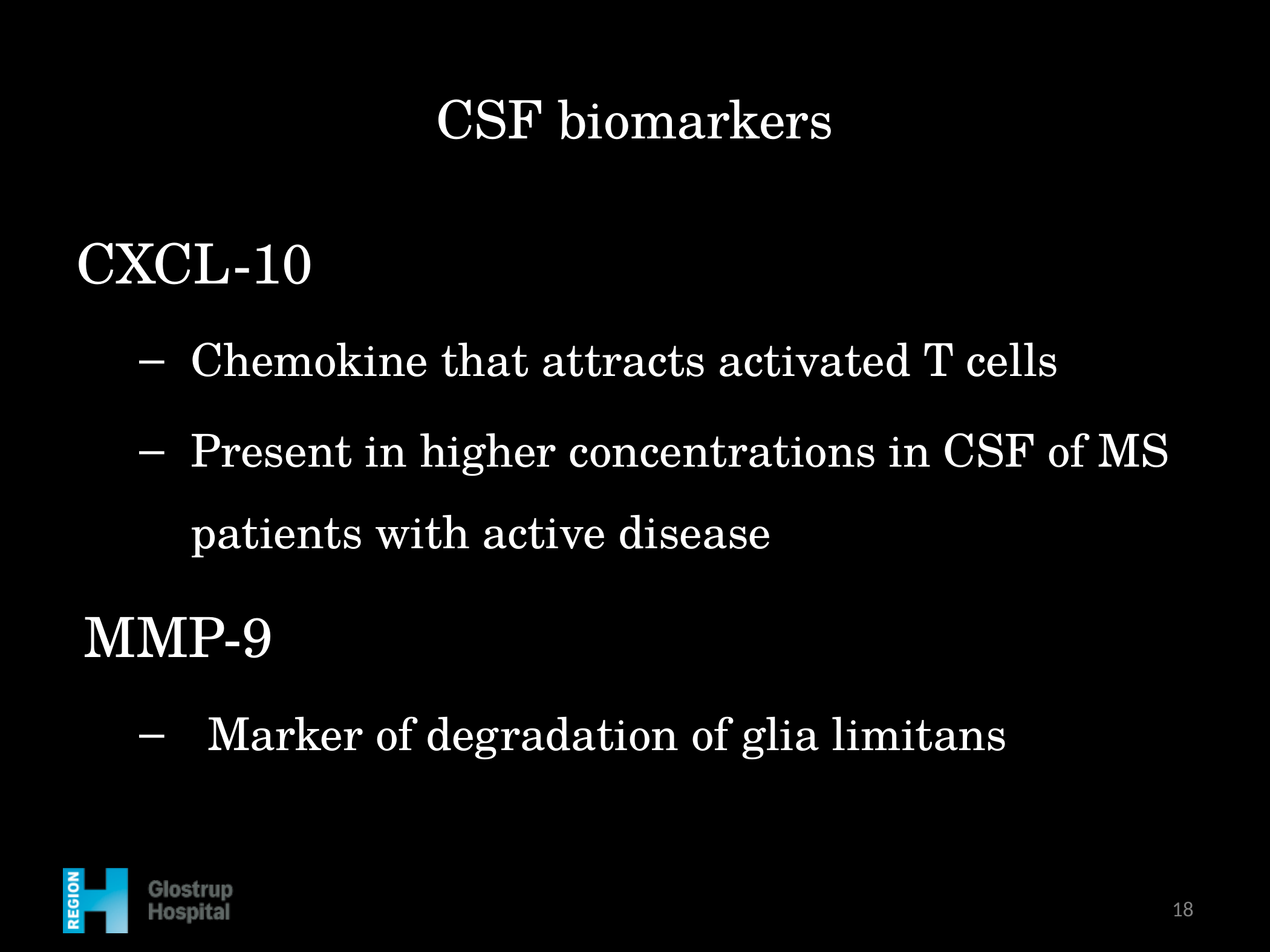

# CSF biomarkers
CXCL-10
Chemokine that attracts activated T cells
Present in higher concentrations in CSF of MS patients with active disease
MMP-9
Marker of degradation of glia limitans
18